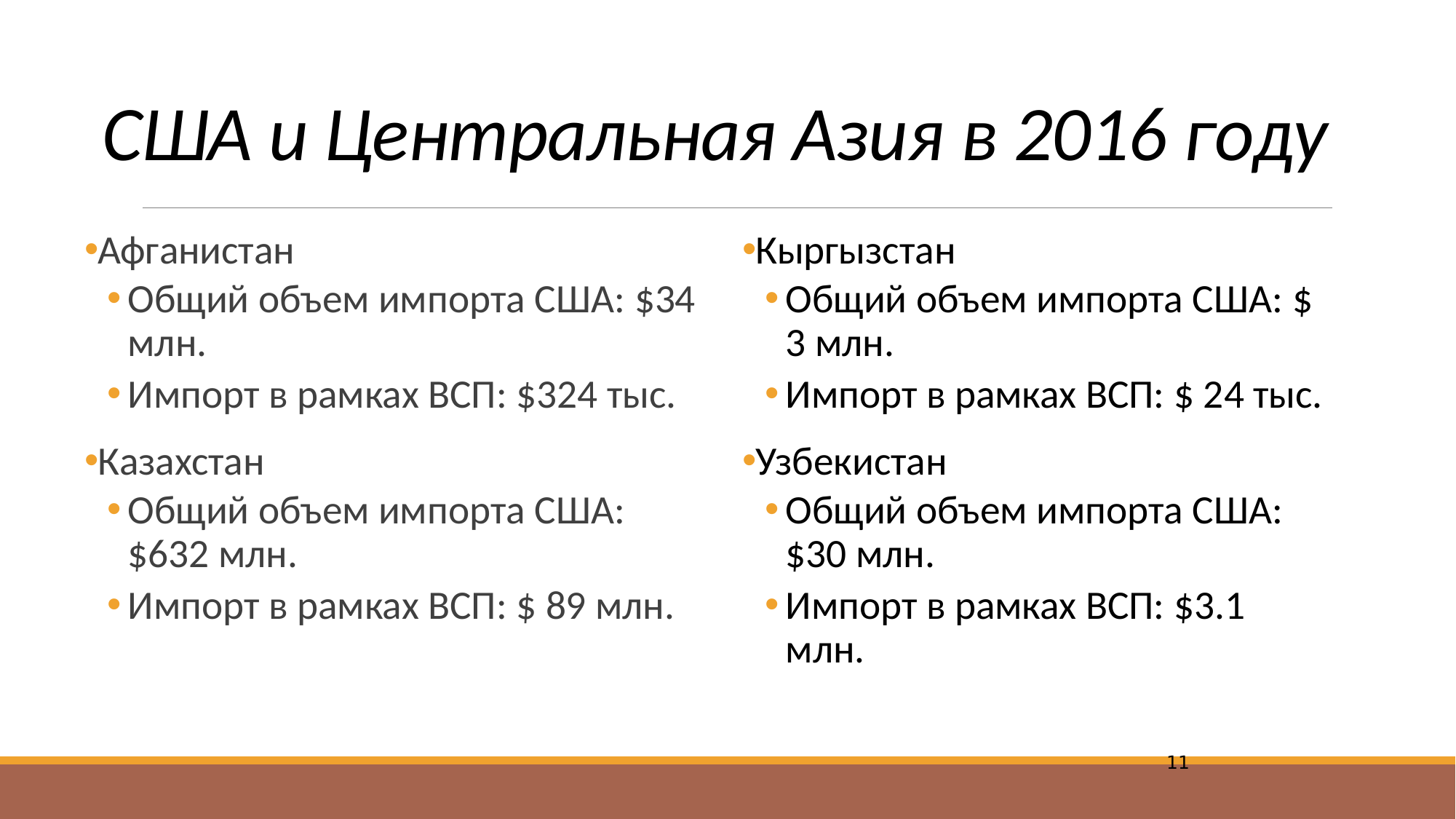

# США и Центральная Азия в 2016 году
Афганистан
Общий объем импорта США: $34 млн.
Импорт в рамках ВСП: $324 тыс.
Казахстан
Общий объем импорта США: $632 млн.
Импорт в рамках ВСП: $ 89 млн.

Кыргызстан
Общий объем импорта США: $ 3 млн.
Импорт в рамках ВСП: $ 24 тыс.
Узбекистан
Общий объем импорта США: $30 млн.
Импорт в рамках ВСП: $3.1 млн.

11